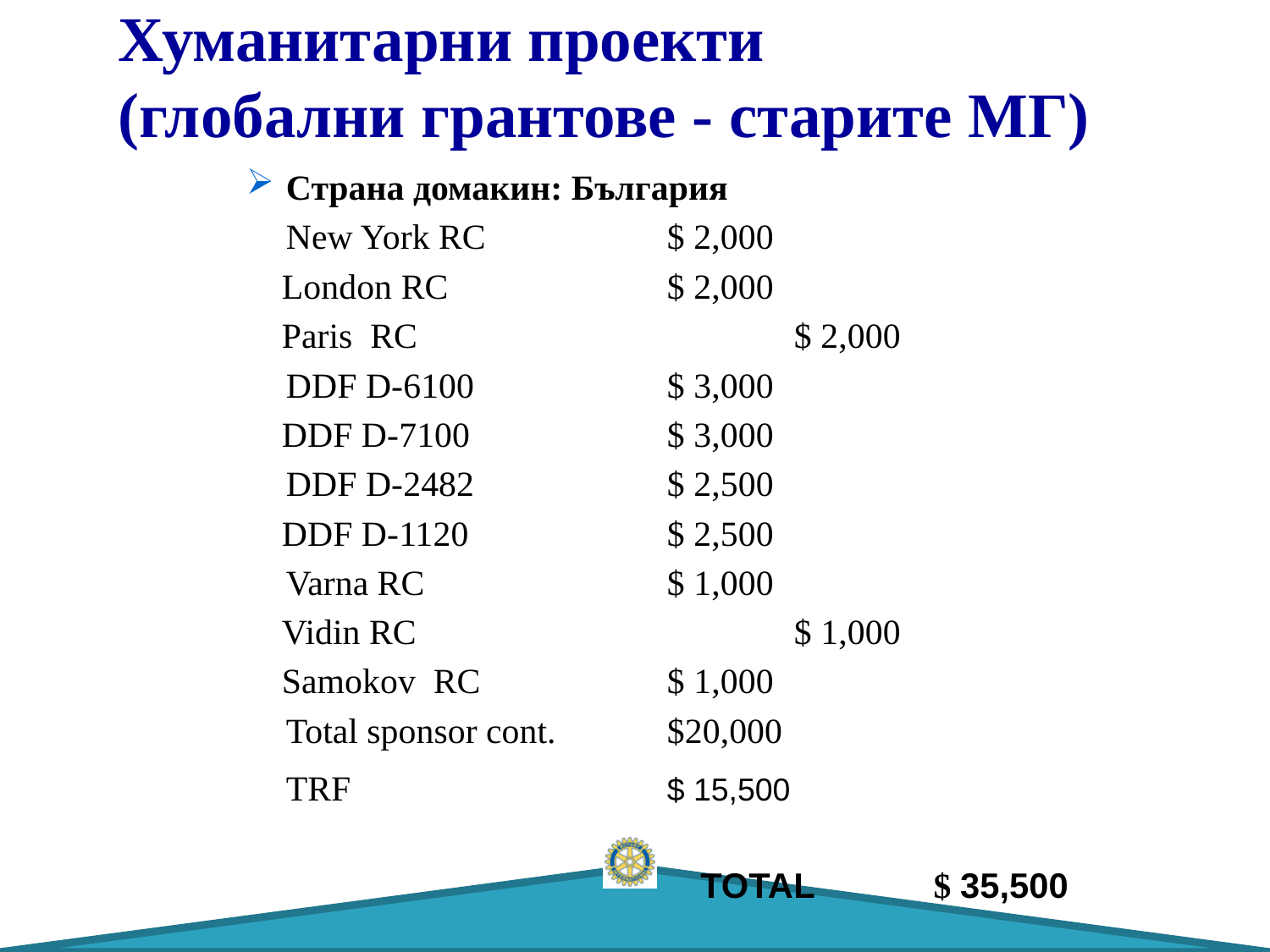

Хуманитарни проекти
(глобални грантове - старите МГ)
Страна домакин: България
	New York RC		$ 2,000
    London RC		$ 2,000
    Paris  RC			$ 2,000
	DDF D-6100		$ 3,000
    DDF D-7100		$ 3,000
	DDF D-2482		$ 2,500
    DDF D-1120		$ 2,500
	Varna RC		$ 1,000
    Vidin RC			$ 1,000
    Samokov  RC		$ 1,000
	Total sponsor cont.	$20,000
	TRF			$ 15,500

TOTAL 	           $ 35,500